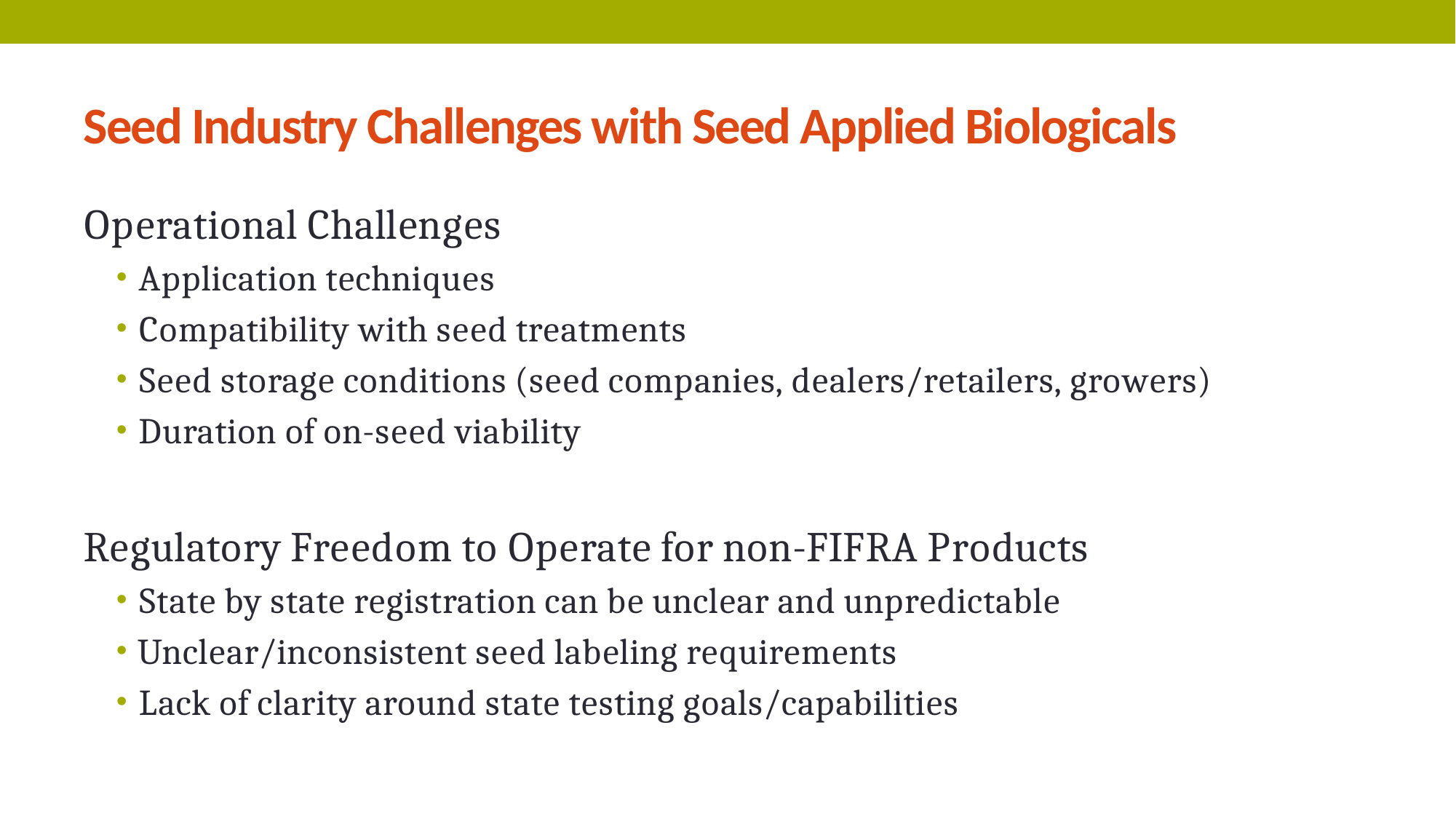

# Seed Industry Challenges with Seed Applied Biologicals
Operational Challenges
Application techniques
Compatibility with seed treatments
Seed storage conditions (seed companies, dealers/retailers, growers)
Duration of on-seed viability

Regulatory Freedom to Operate for non-FIFRA Products
State by state registration can be unclear and unpredictable
Unclear/inconsistent seed labeling requirements
Lack of clarity around state testing goals/capabilities